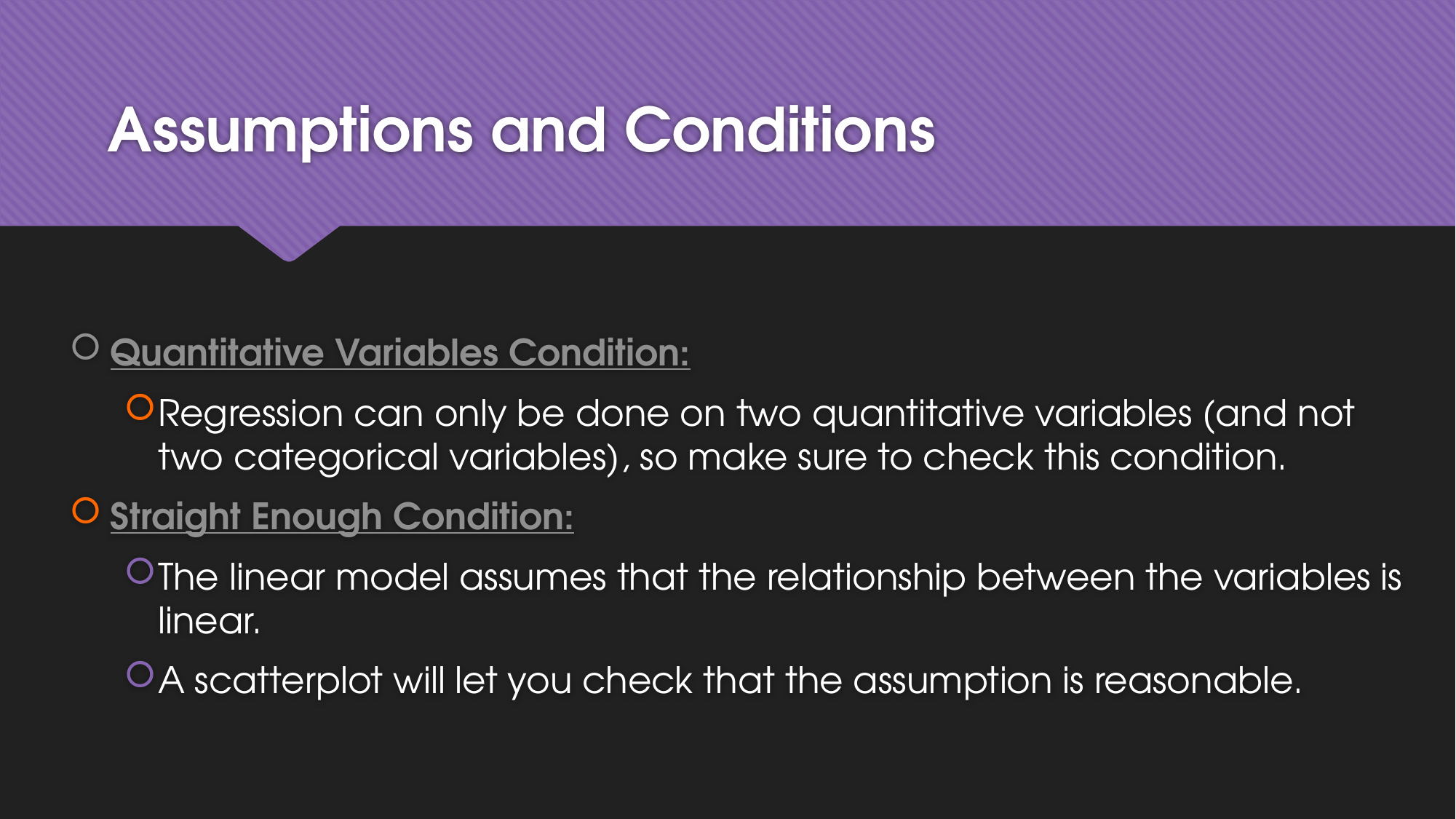

# Assumptions and Conditions
Quantitative Variables Condition:
Regression can only be done on two quantitative variables (and not two categorical variables), so make sure to check this condition.
Straight Enough Condition:
The linear model assumes that the relationship between the variables is linear.
A scatterplot will let you check that the assumption is reasonable.